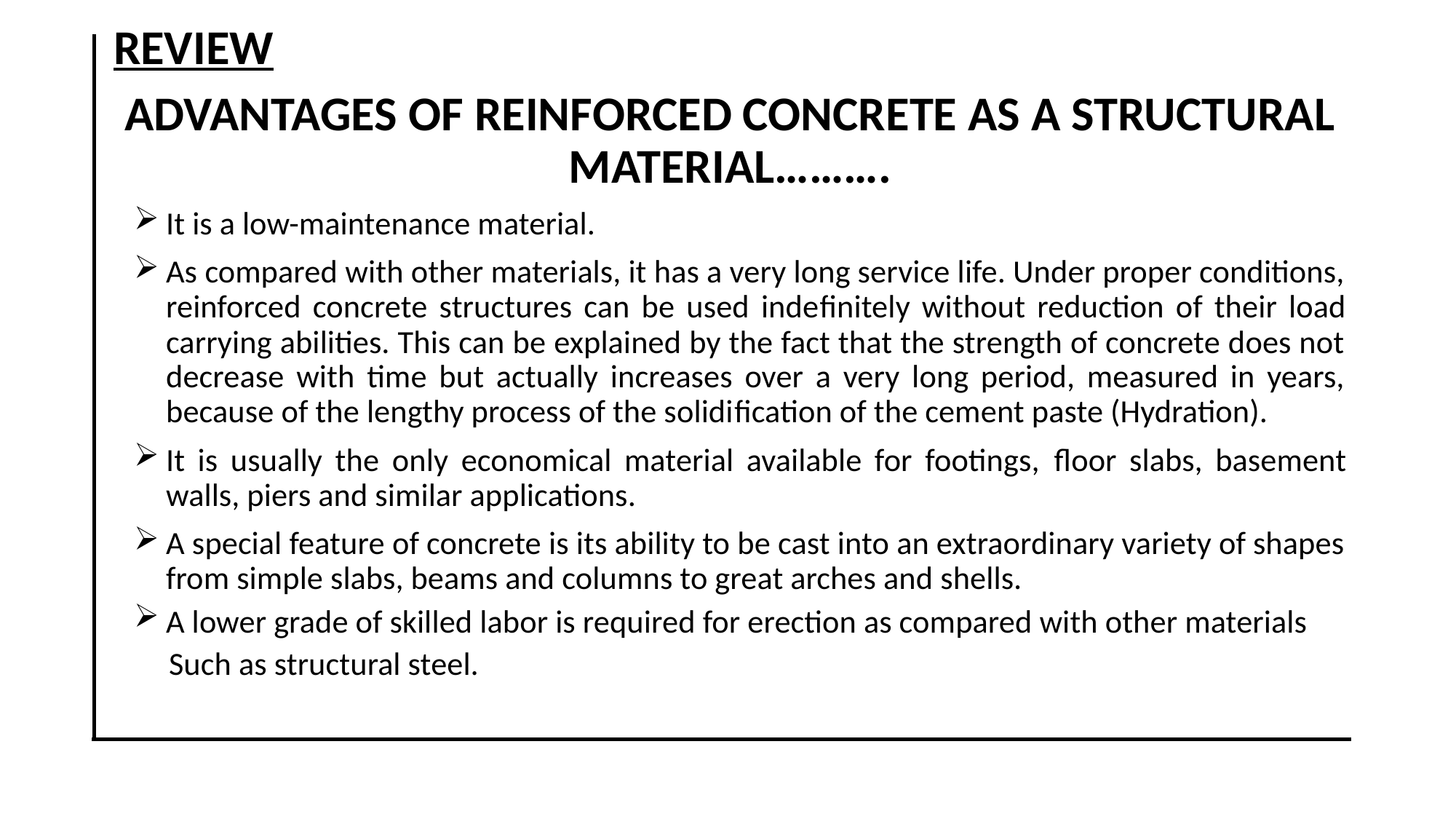

REVIEW
ADVANTAGES OF REINFORCED CONCRETE AS A STRUCTURAL MATERIAL……….
It is a low-maintenance material.
As compared with other materials, it has a very long service life. Under proper conditions, reinforced concrete structures can be used indeﬁnitely without reduction of their load carrying abilities. This can be explained by the fact that the strength of concrete does not decrease with time but actually increases over a very long period, measured in years, because of the lengthy process of the solidiﬁcation of the cement paste (Hydration).
It is usually the only economical material available for footings, ﬂoor slabs, basement walls, piers and similar applications.
A special feature of concrete is its ability to be cast into an extraordinary variety of shapes from simple slabs, beams and columns to great arches and shells.
A lower grade of skilled labor is required for erection as compared with other materials
    Such as structural steel.